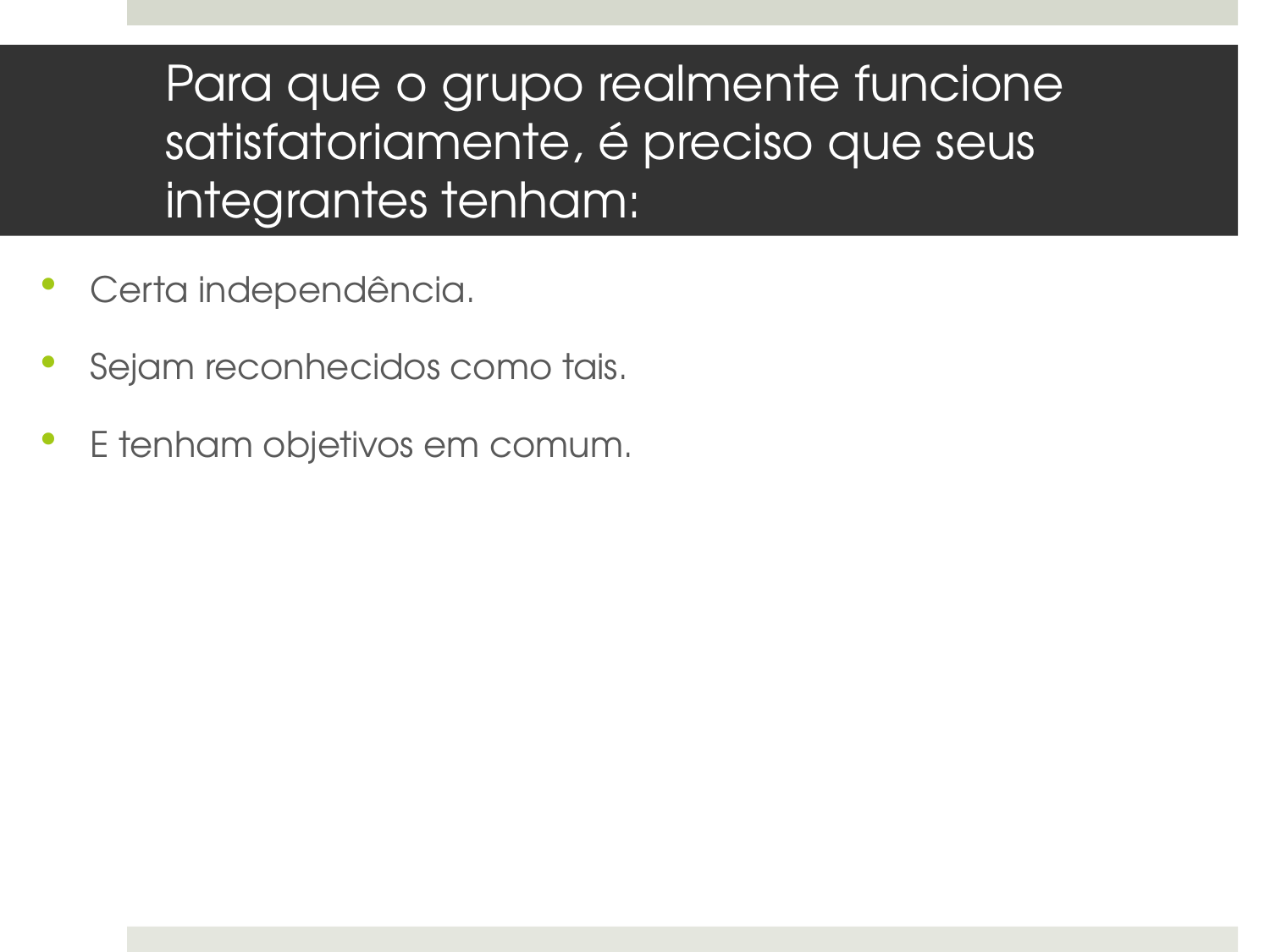

# Para que o grupo realmente funcione satisfatoriamente, é preciso que seus integrantes tenham:
Certa independência.
Sejam reconhecidos como tais.
E tenham objetivos em comum.